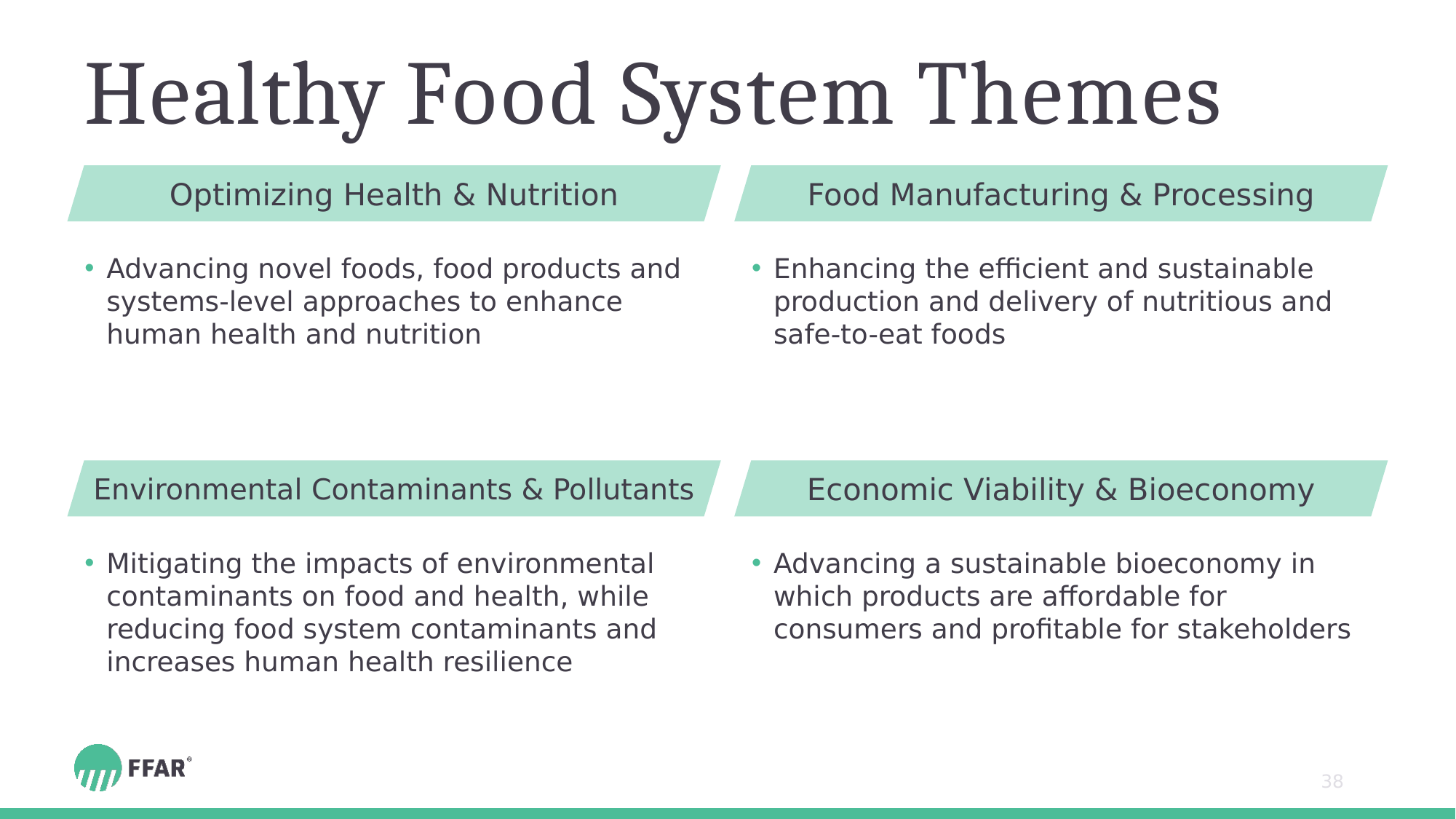

# Healthy Food System Themes
Optimizing Health & Nutrition
Food Manufacturing & Processing
Advancing novel foods, food products and systems-level approaches to enhance human health and nutrition
Enhancing the efficient and sustainable production and delivery of nutritious and safe-to-eat foods
Environmental Contaminants & Pollutants
Economic Viability & Bioeconomy
Mitigating the impacts of environmental contaminants on food and health, while reducing food system contaminants and increases human health resilience
Advancing a sustainable bioeconomy in which products are affordable for consumers and profitable for stakeholders
38